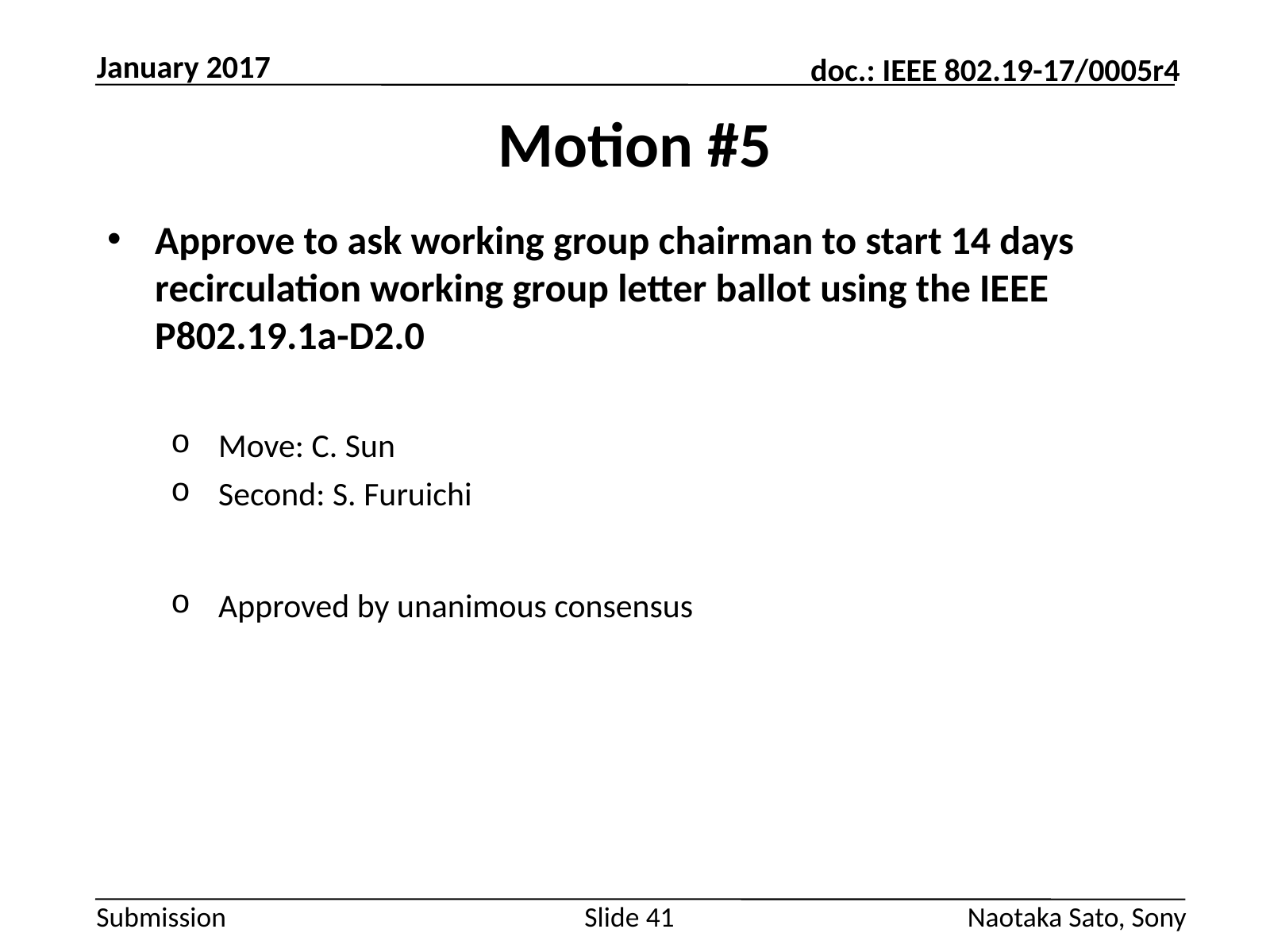

January 2017
# Motion #5
Approve to ask working group chairman to start 14 days recirculation working group letter ballot using the IEEE P802.19.1a-D2.0

Move: C. Sun
Second: S. Furuichi

Approved by unanimous consensus
Slide 41
Naotaka Sato, Sony